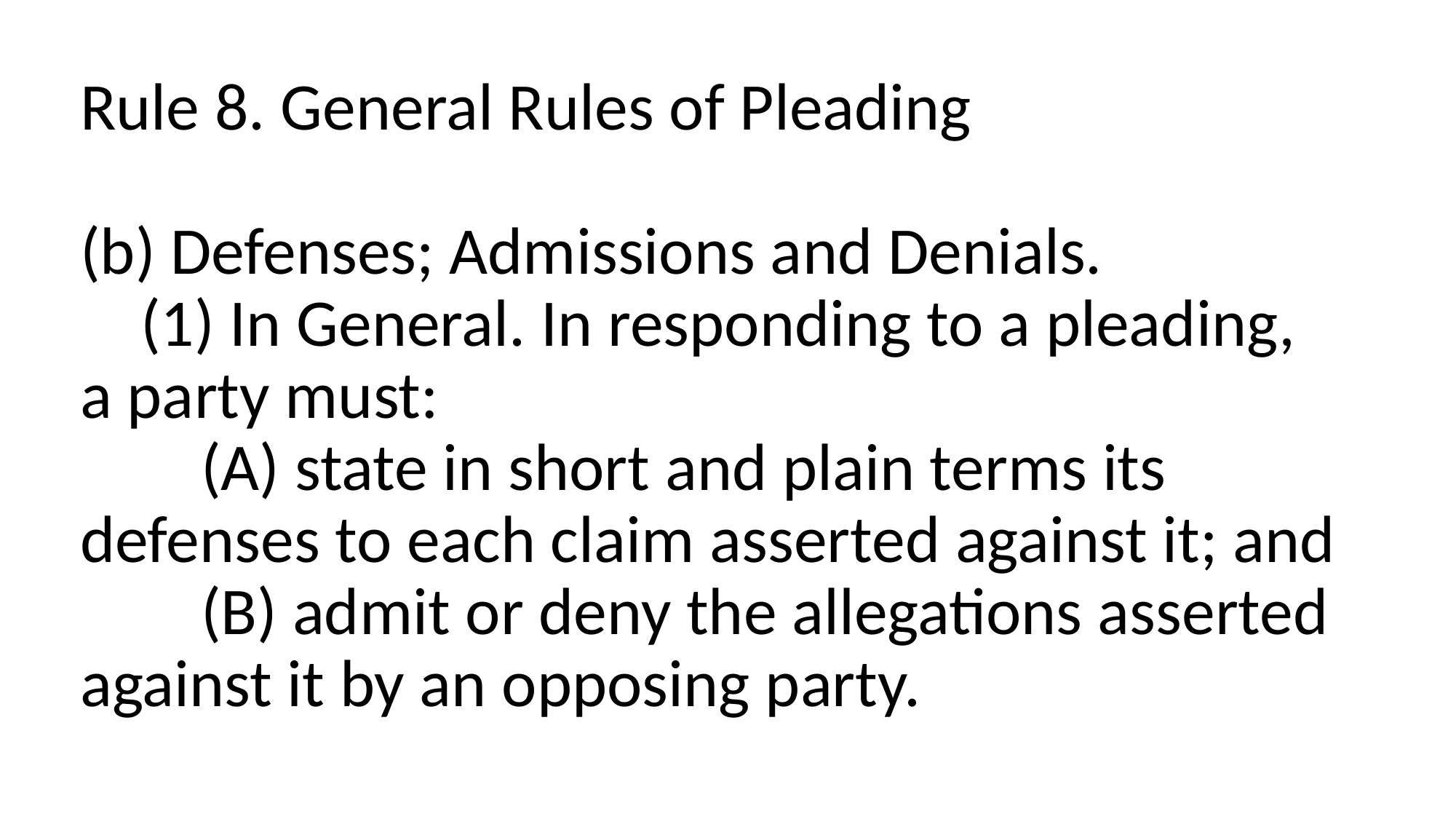

# Rule 8. General Rules of Pleading (b) Defenses; Admissions and Denials.     (1) In General. In responding to a pleading, a party must:         (A) state in short and plain terms its defenses to each claim asserted against it; and         (B) admit or deny the allegations asserted against it by an opposing party.